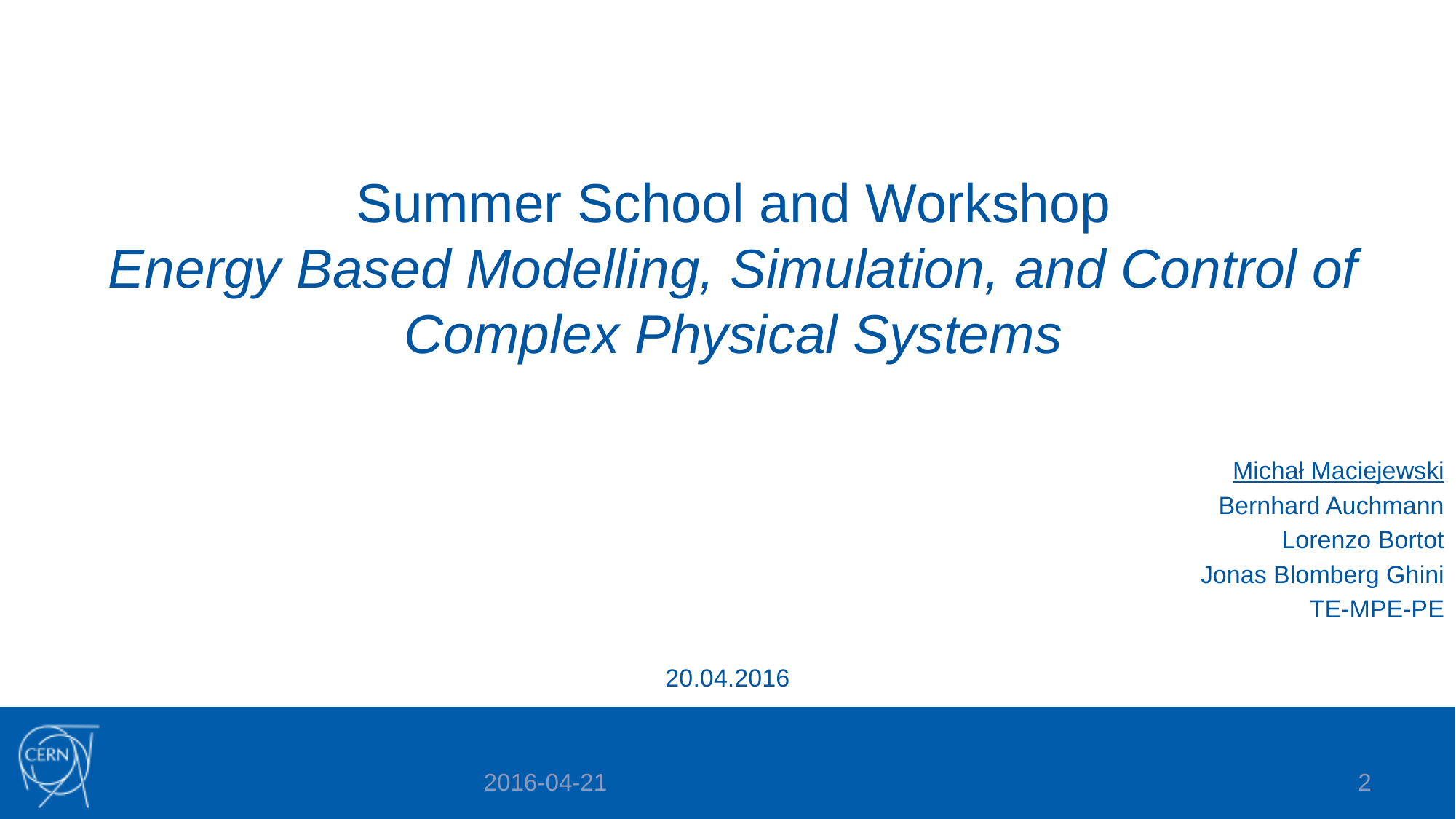

# Summer School and Workshop Energy Based Modelling, Simulation, and Control of Complex Physical Systems
Michał Maciejewski
Bernhard Auchmann
Lorenzo Bortot
Jonas Blomberg Ghini
TE-MPE-PE

20.04.2016
2
2016-04-21